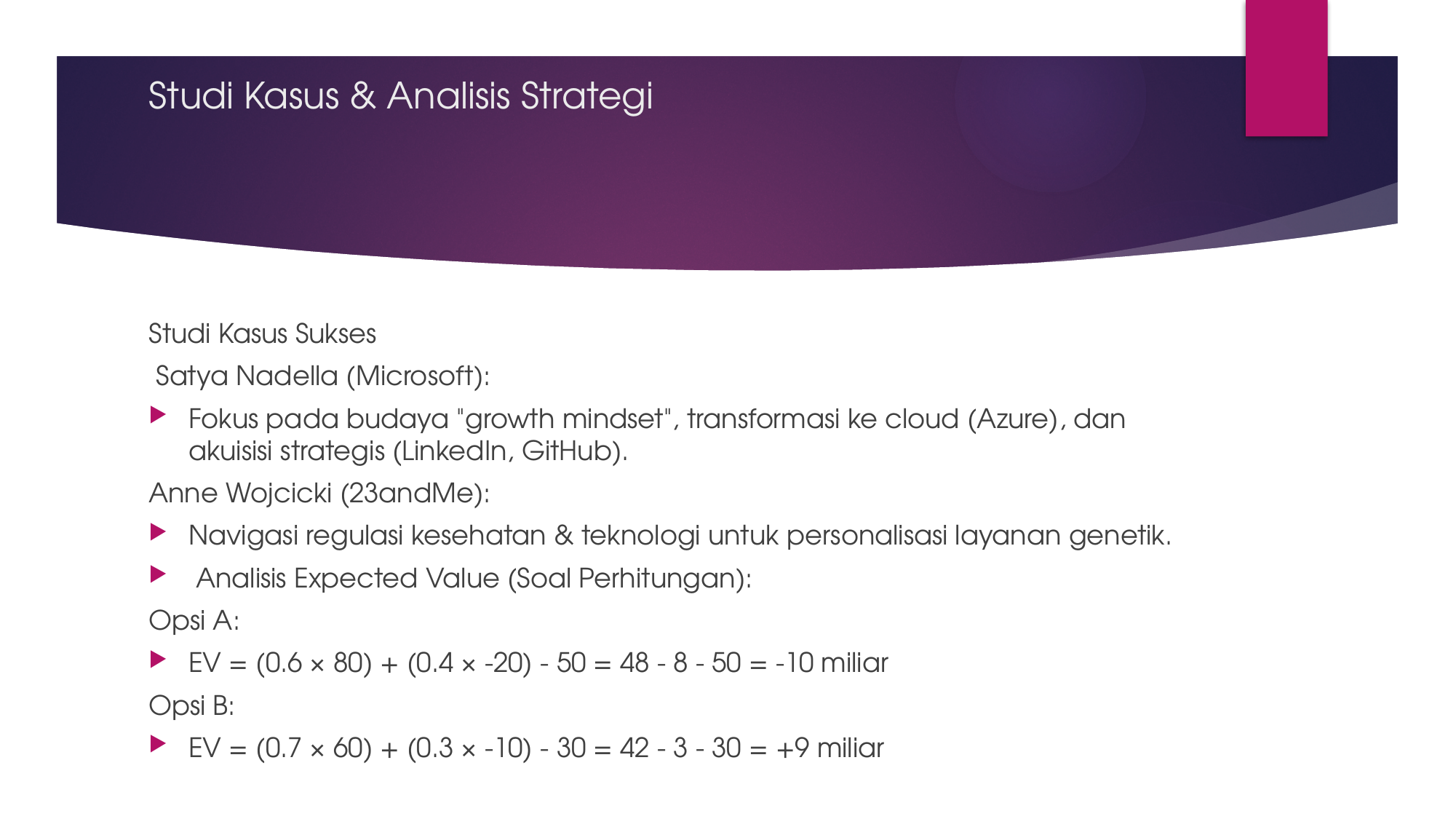

# Studi Kasus & Analisis Strategi
Studi Kasus Sukses
 Satya Nadella (Microsoft):
Fokus pada budaya "growth mindset", transformasi ke cloud (Azure), dan akuisisi strategis (LinkedIn, GitHub).
Anne Wojcicki (23andMe):
Navigasi regulasi kesehatan & teknologi untuk personalisasi layanan genetik.
 Analisis Expected Value (Soal Perhitungan):
Opsi A:
EV = (0.6 × 80) + (0.4 × -20) - 50 = 48 - 8 - 50 = -10 miliar
Opsi B:
EV = (0.7 × 60) + (0.3 × -10) - 30 = 42 - 3 - 30 = +9 miliar